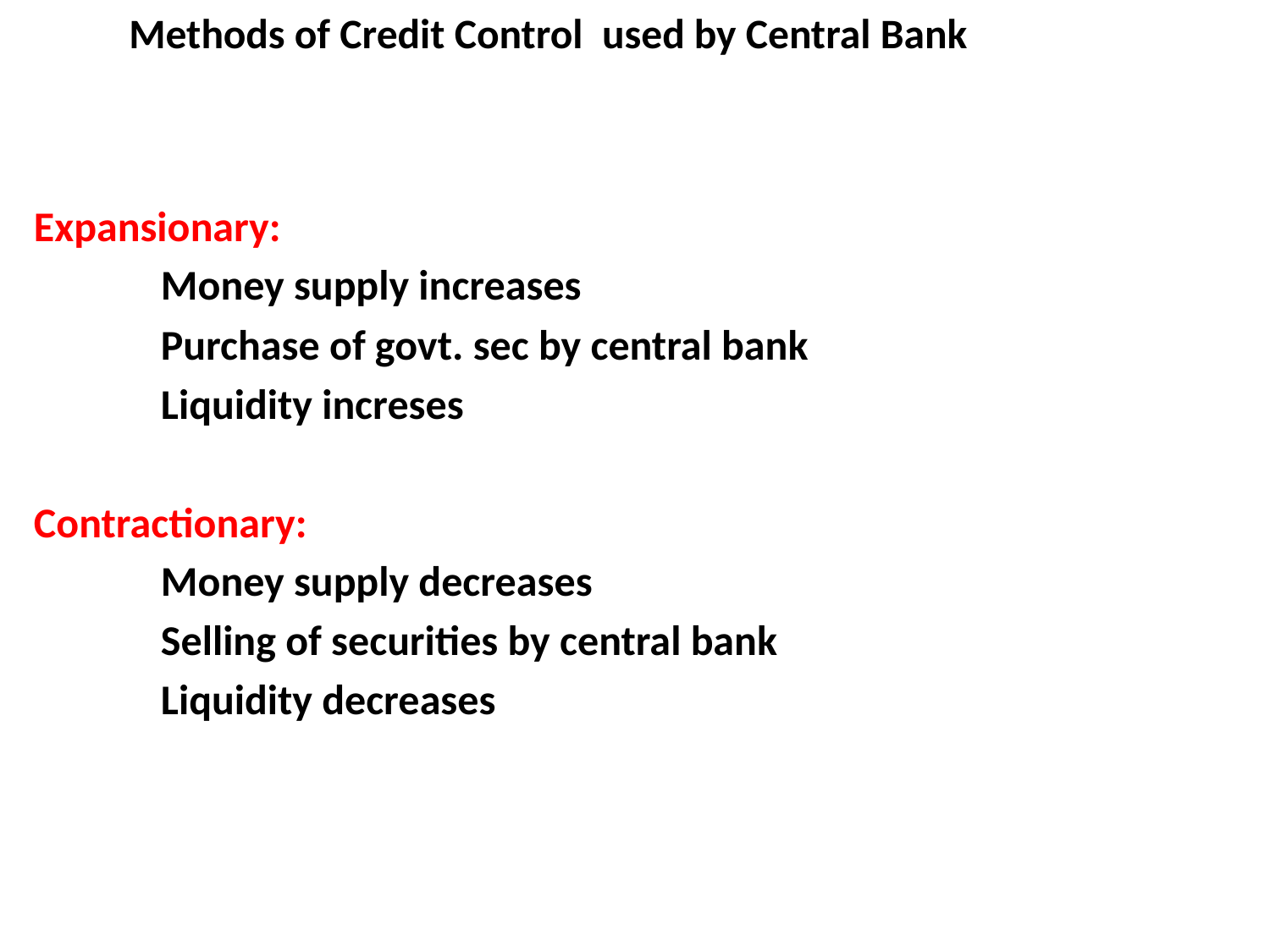

# Methods of Credit Control  used by Central Bank

Expansionary:
	Money supply increases
	Purchase of govt. sec by central bank
	Liquidity increses

Contractionary:
	Money supply decreases
	Selling of securities by central bank
	Liquidity decreases